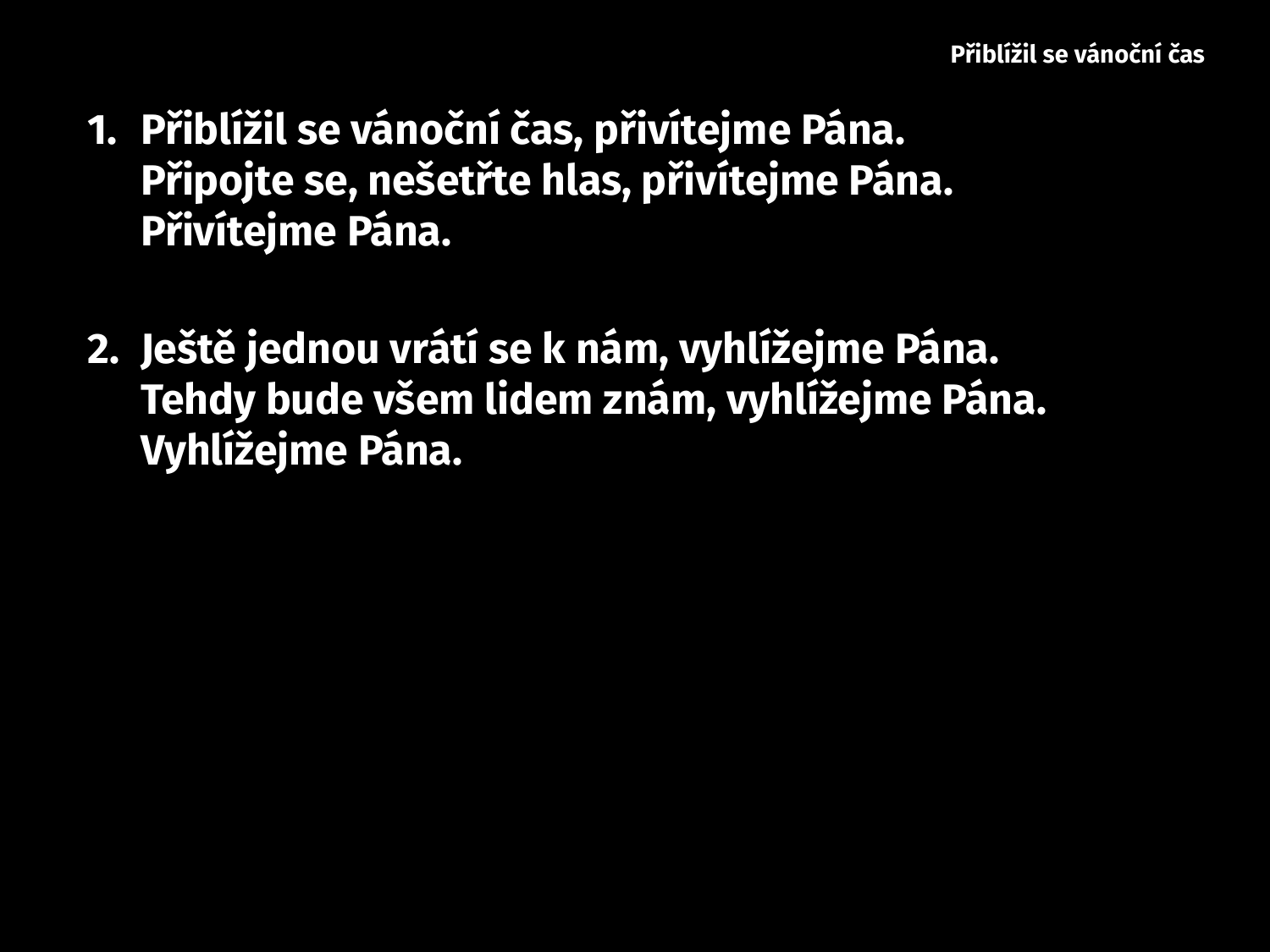

# Přiblížil se vánoční čas
Přiblížil se vánoční čas, přivítejme Pána.
Připojte se, nešetřte hlas, přivítejme Pána.
Přivítejme Pána.

Ještě jednou vrátí se k nám, vyhlížejme Pána.
Tehdy bude všem lidem znám, vyhlížejme Pána.
Vyhlížejme Pána.